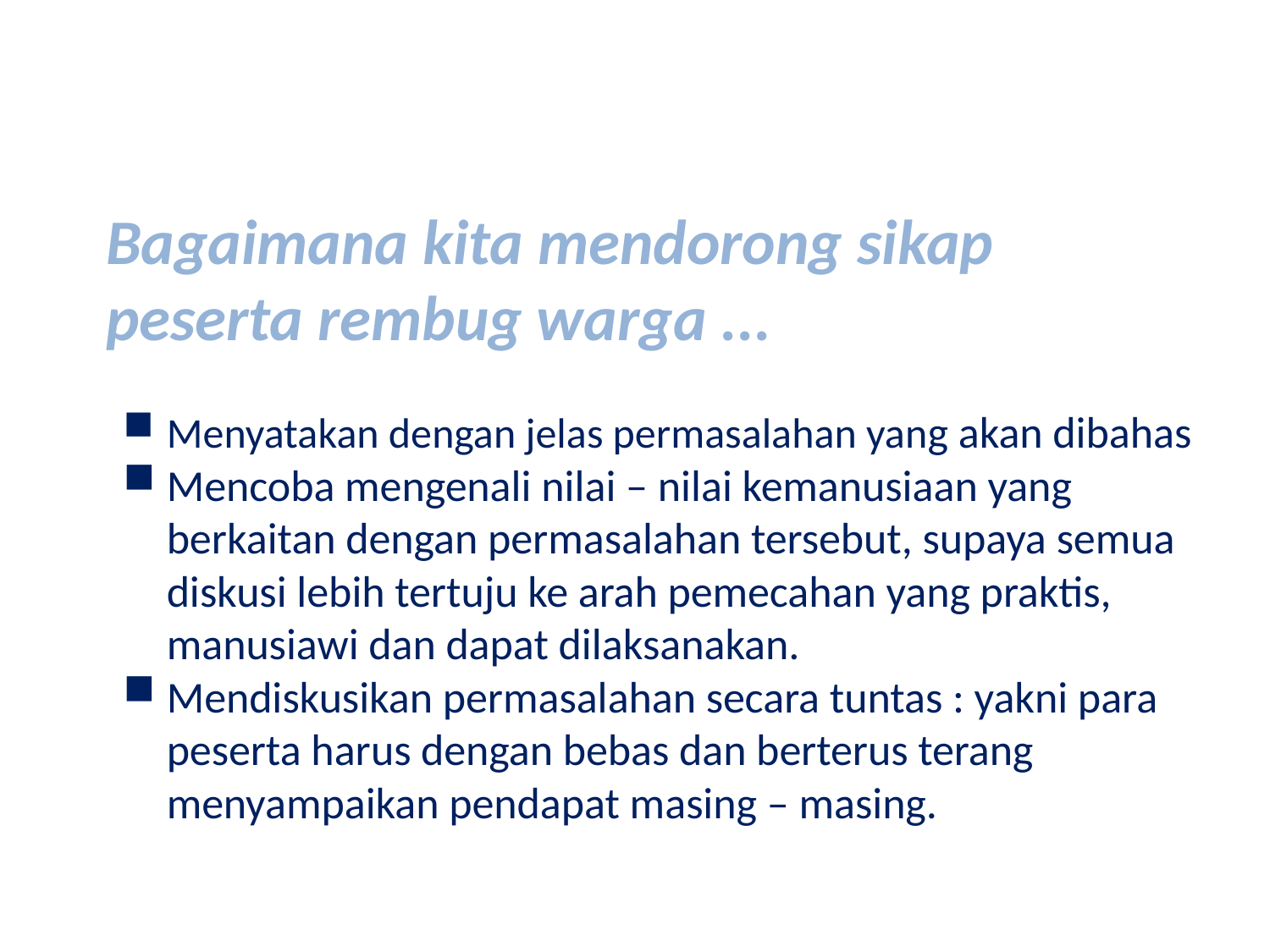

Bagaimana kita mendorong sikap peserta rembug warga ...

Menyatakan dengan jelas permasalahan yang akan dibahas
Mencoba mengenali nilai – nilai kemanusiaan yang berkaitan dengan permasalahan tersebut, supaya semua diskusi lebih tertuju ke arah pemecahan yang praktis, manusiawi dan dapat dilaksanakan.
Mendiskusikan permasalahan secara tuntas : yakni para peserta harus dengan bebas dan berterus terang menyampaikan pendapat masing – masing.